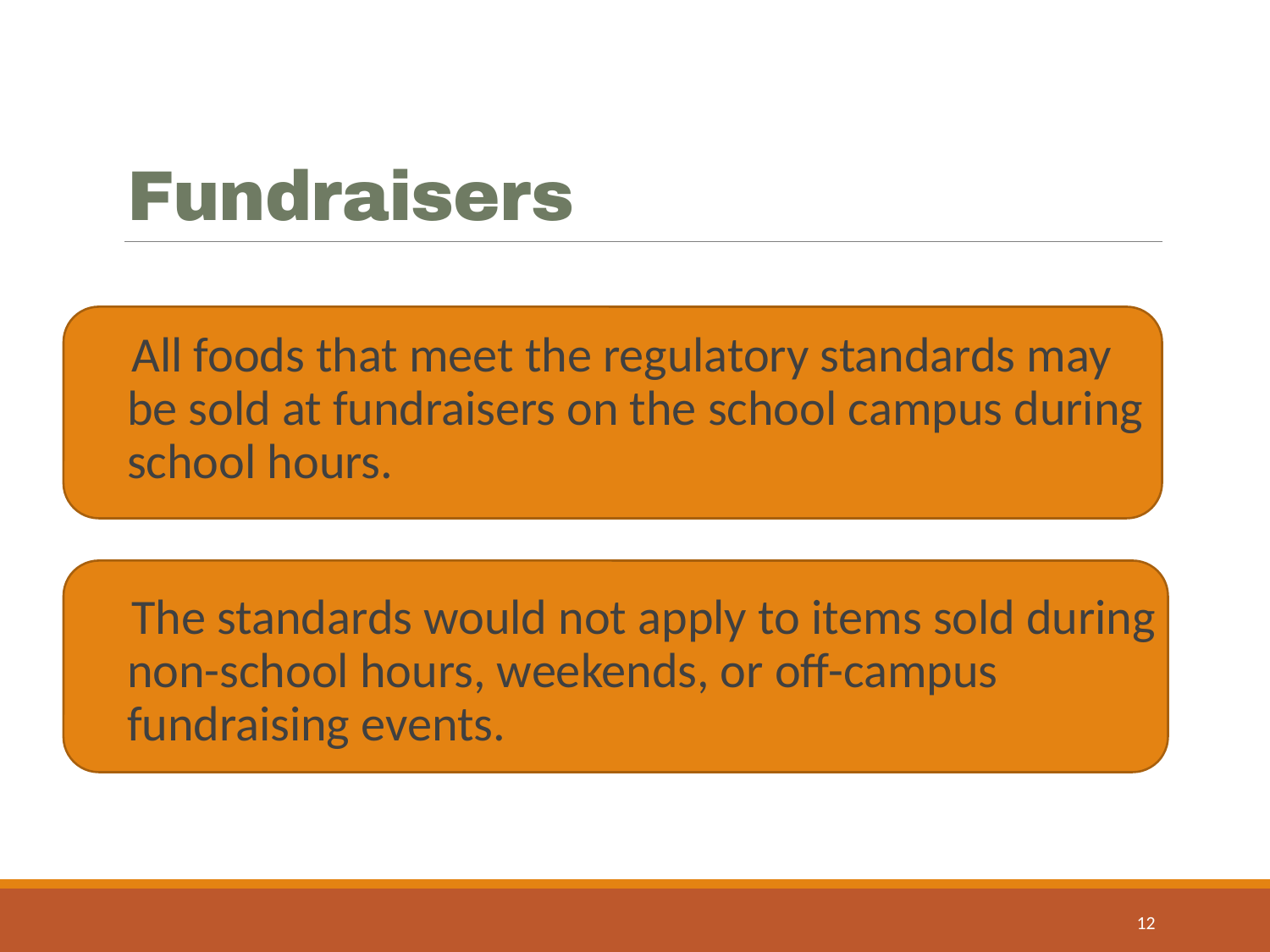

# Fundraisers

All foods that meet the regulatory standards may be sold at fundraisers on the school campus during school hours.

The standards would not apply to items sold during non-school hours, weekends, or off-campus fundraising events.

12